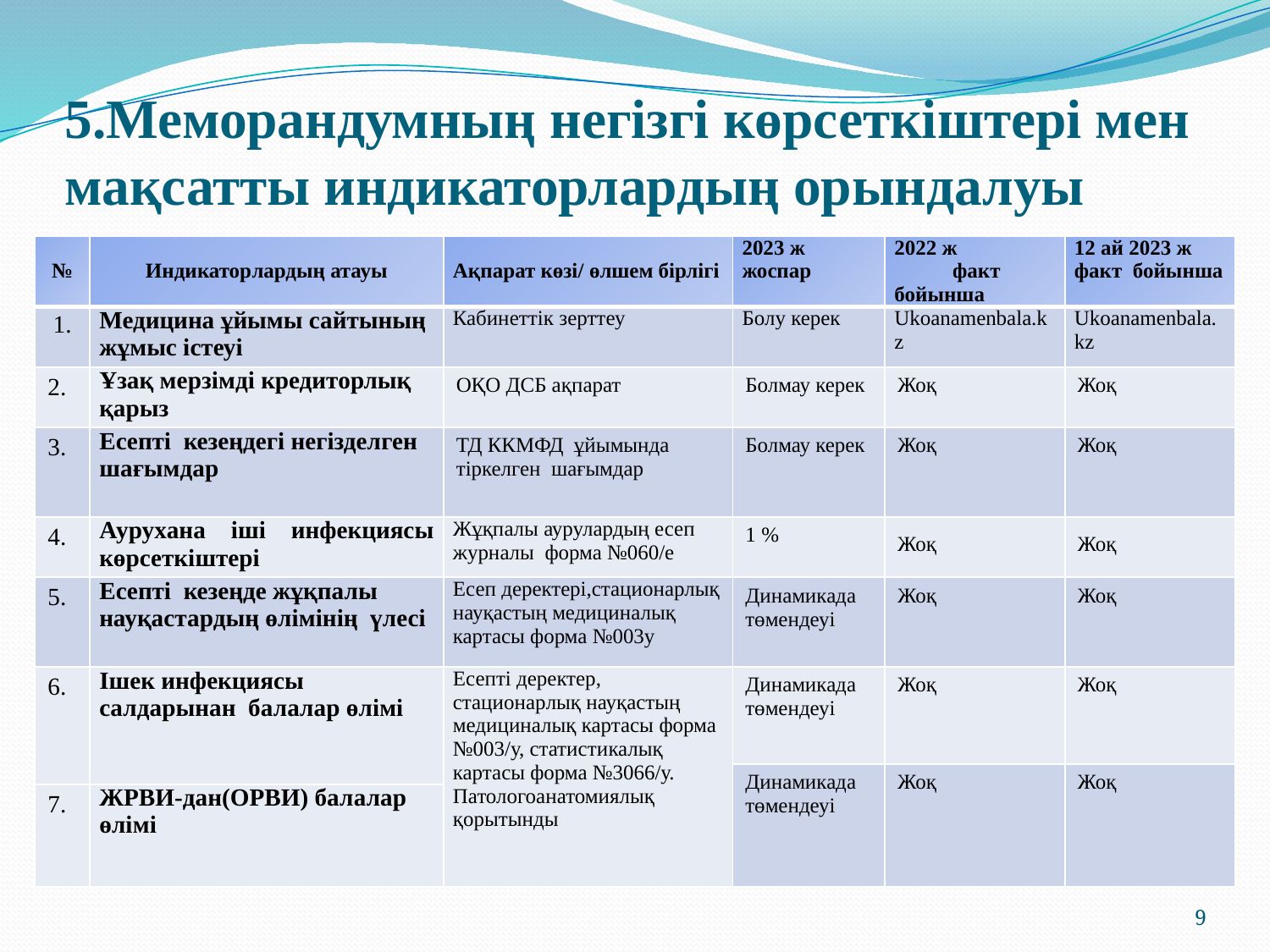

# 5.Меморандумның негізгі көрсеткіштері мен мақсатты индикаторлардың орындалуы
| № | Индикаторлардың атауы | Ақпарат көзі/ өлшем бірлігі | 2023 ж жоспар | 2022 ж факт бойынша | 12 ай 2023 ж факт бойынша |
| --- | --- | --- | --- | --- | --- |
| 1. | Медицина ұйымы сайтының жұмыс істеуі | Кабинеттік зерттеу | Болу керек | Ukoanamenbala.kz | Ukoanamenbala.kz |
| 2. | Ұзақ мерзімді кредиторлық қарыз | ОҚО ДСБ ақпарат | Болмау керек | Жоқ | Жоқ |
| 3. | Есепті кезеңдегі негізделген шағымдар | ТД ККМФД ұйымында тіркелген шағымдар | Болмау керек | Жоқ | Жоқ |
| 4. | Аурухана іші инфекциясы көрсеткіштері | Жұқпалы аурулардың есеп журналы форма №060/е | 1 % | Жоқ | Жоқ |
| 5. | Есепті кезеңде жұқпалы науқастардың өлімінің үлесі | Есеп деректері,стационарлық науқастың медициналық картасы форма №003у | Динамикада төмендеуі | Жоқ | Жоқ |
| 6. | Ішек инфекциясы салдарынан балалар өлімі | Есепті деректер, стационарлық науқастың медициналық картасы форма №003/у, статистикалық картасы форма №3066/у. Патологоанатомиялық қорытынды | Динамикада төмендеуі | Жоқ | Жоқ |
|  |  |  | Динамикада төмендеуі | Жоқ | Жоқ |
| 7. | ЖРВИ-дан(ОРВИ) балалар өлімі |  |  |  |  |
9